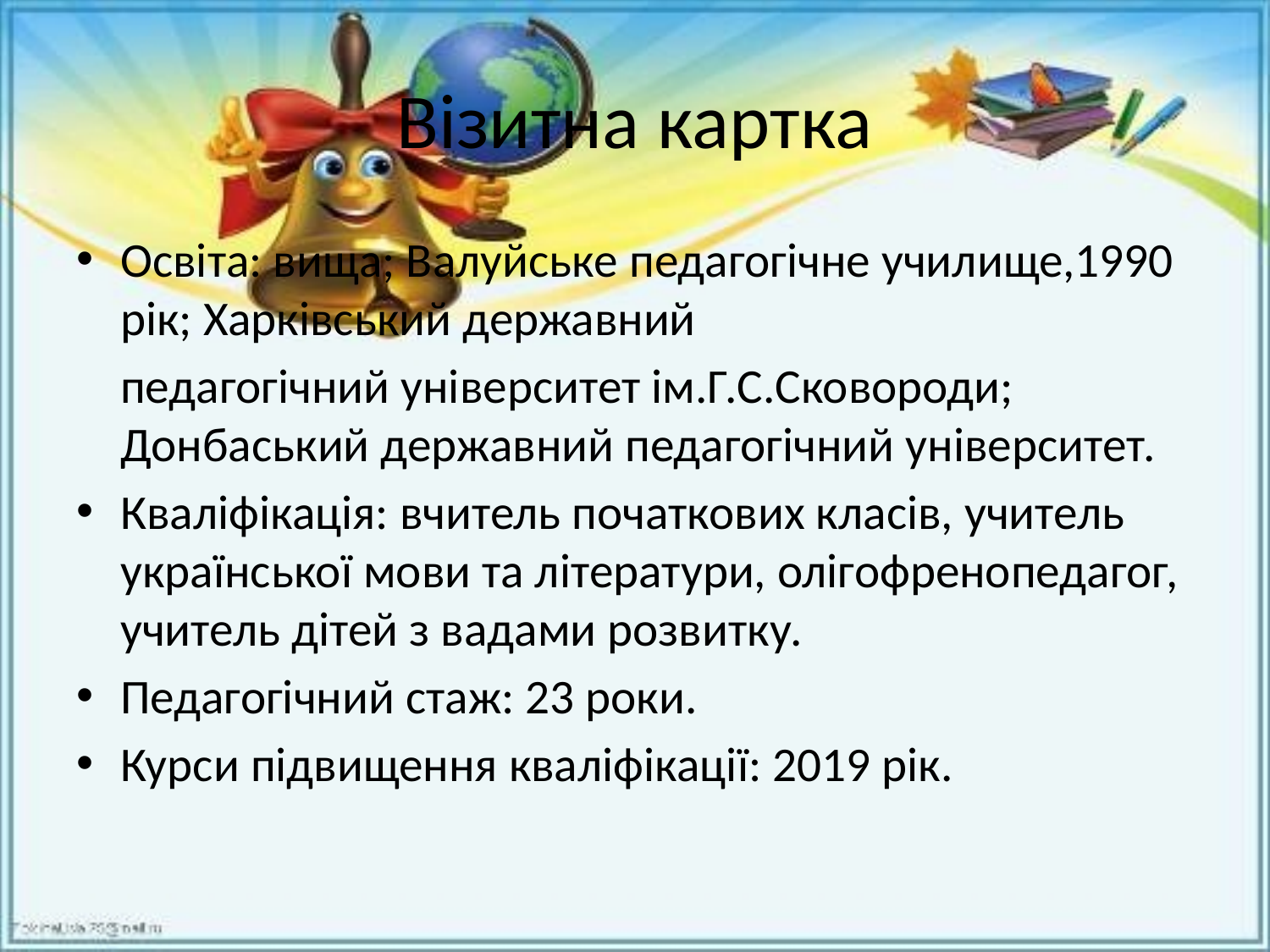

# Візитна картка
Освіта: вища; Валуйське педагогічне училище,1990 рік; Харківський державний
    педагогічний університет ім.Г.С.Сковороди; Донбаський державний педагогічний університет.
Кваліфікація: вчитель початкових класів, учитель української мови та літератури, олігофренопедагог, учитель дітей з вадами розвитку.
Педагогічний стаж: 23 роки.
Курси підвищення кваліфікації: 2019 рік.